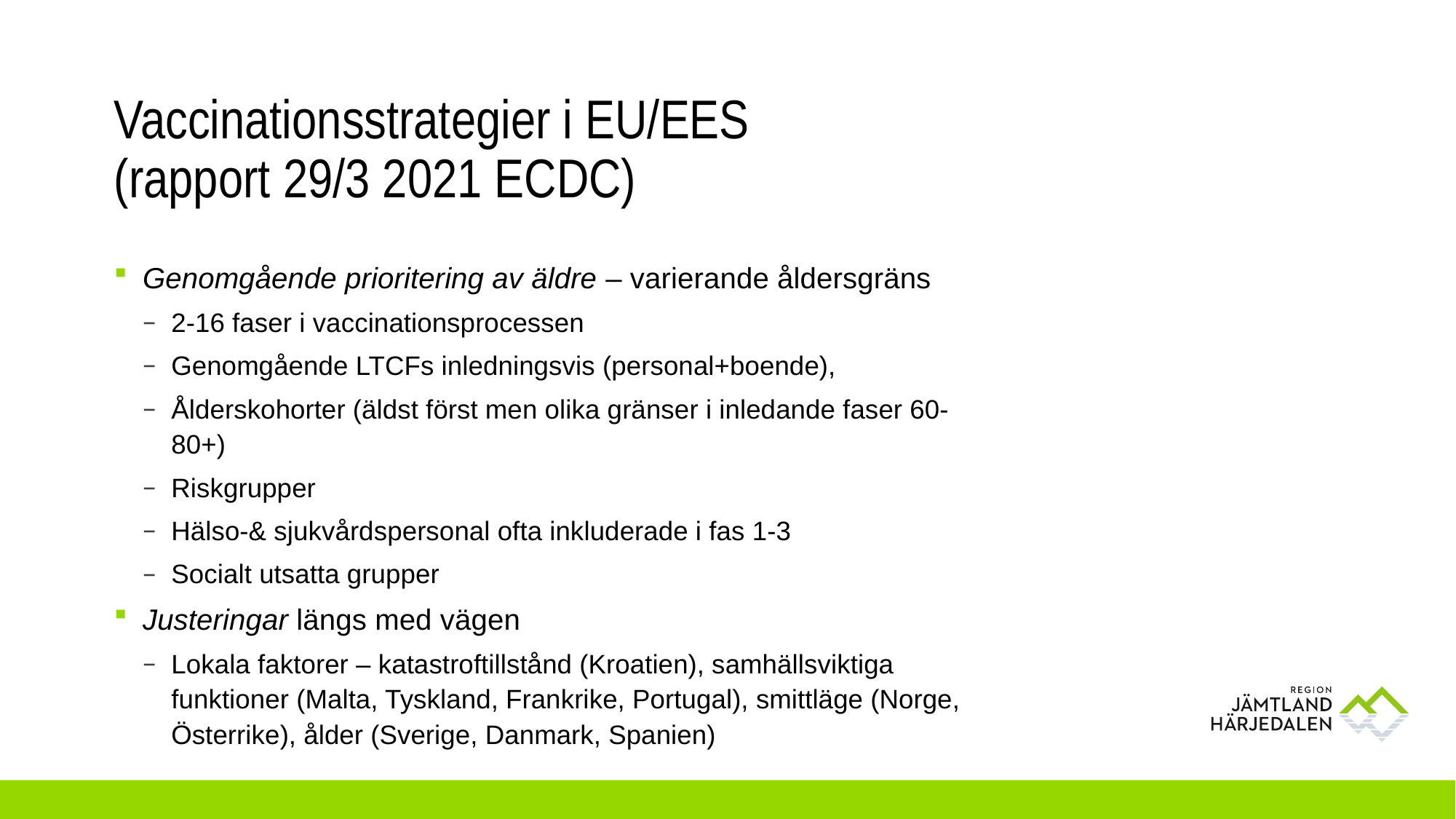

# Vaccinationsstrategier i EU/EES (rapport 29/3 2021 ECDC)
Genomgående prioritering av äldre – varierande åldersgräns
2-16 faser i vaccinationsprocessen
Genomgående LTCFs inledningsvis (personal+boende),
Ålderskohorter (äldst först men olika gränser i inledande faser 60-80+)
Riskgrupper
Hälso-& sjukvårdspersonal ofta inkluderade i fas 1-3
Socialt utsatta grupper
Justeringar längs med vägen
Lokala faktorer – katastroftillstånd (Kroatien), samhällsviktiga funktioner (Malta, Tyskland, Frankrike, Portugal), smittläge (Norge, Österrike), ålder (Sverige, Danmark, Spanien)